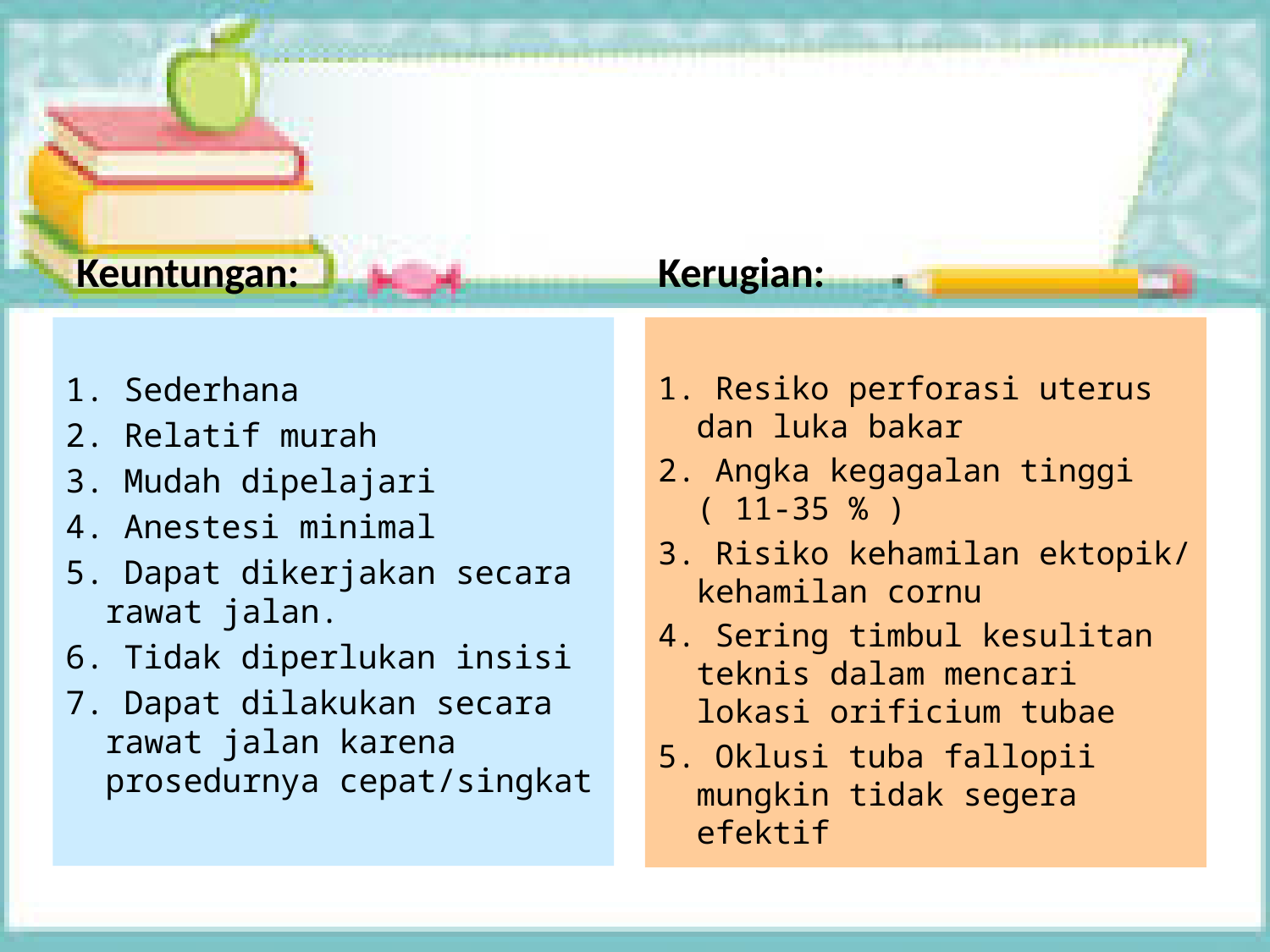

Keuntungan:
Kerugian:

1. Resiko perforasi uterus dan luka bakar
2. Angka kegagalan tinggi ( 11-35 % )
3. Risiko kehamilan ektopik/ kehamilan cornu
4. Sering timbul kesulitan teknis dalam mencari lokasi orificium tubae
5. Oklusi tuba fallopii mungkin tidak segera efektif

1. Sederhana
2. Relatif murah
3. Mudah dipelajari
4. Anestesi minimal
5. Dapat dikerjakan secara rawat jalan.
6. Tidak diperlukan insisi
7. Dapat dilakukan secara rawat jalan karena prosedurnya cepat/singkat